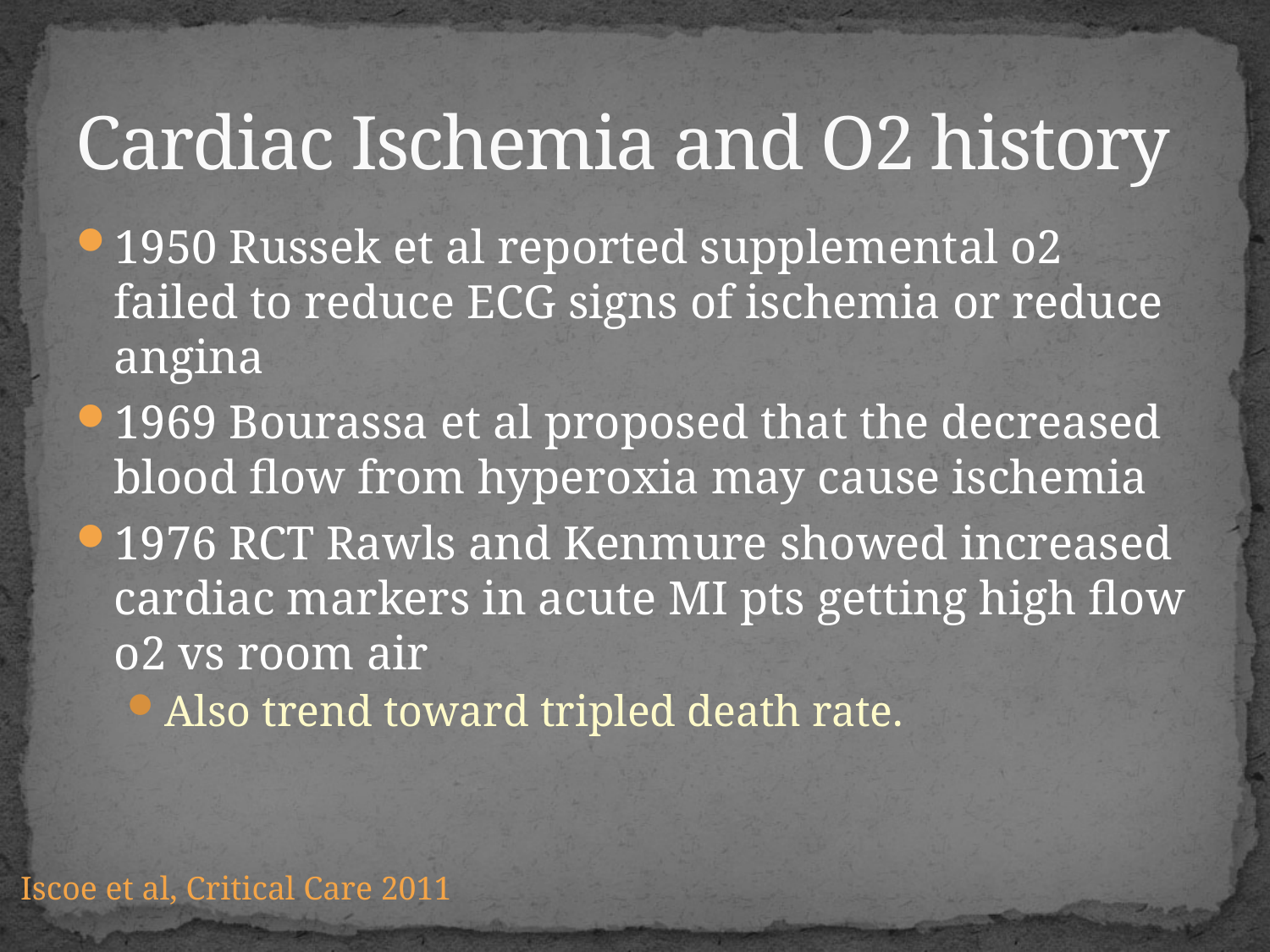

# Cardiac Ischemia and O2 history
1950 Russek et al reported supplemental o2 failed to reduce ECG signs of ischemia or reduce angina
1969 Bourassa et al proposed that the decreased blood flow from hyperoxia may cause ischemia
1976 RCT Rawls and Kenmure showed increased cardiac markers in acute MI pts getting high flow o2 vs room air
Also trend toward tripled death rate.

Iscoe et al, Critical Care 2011